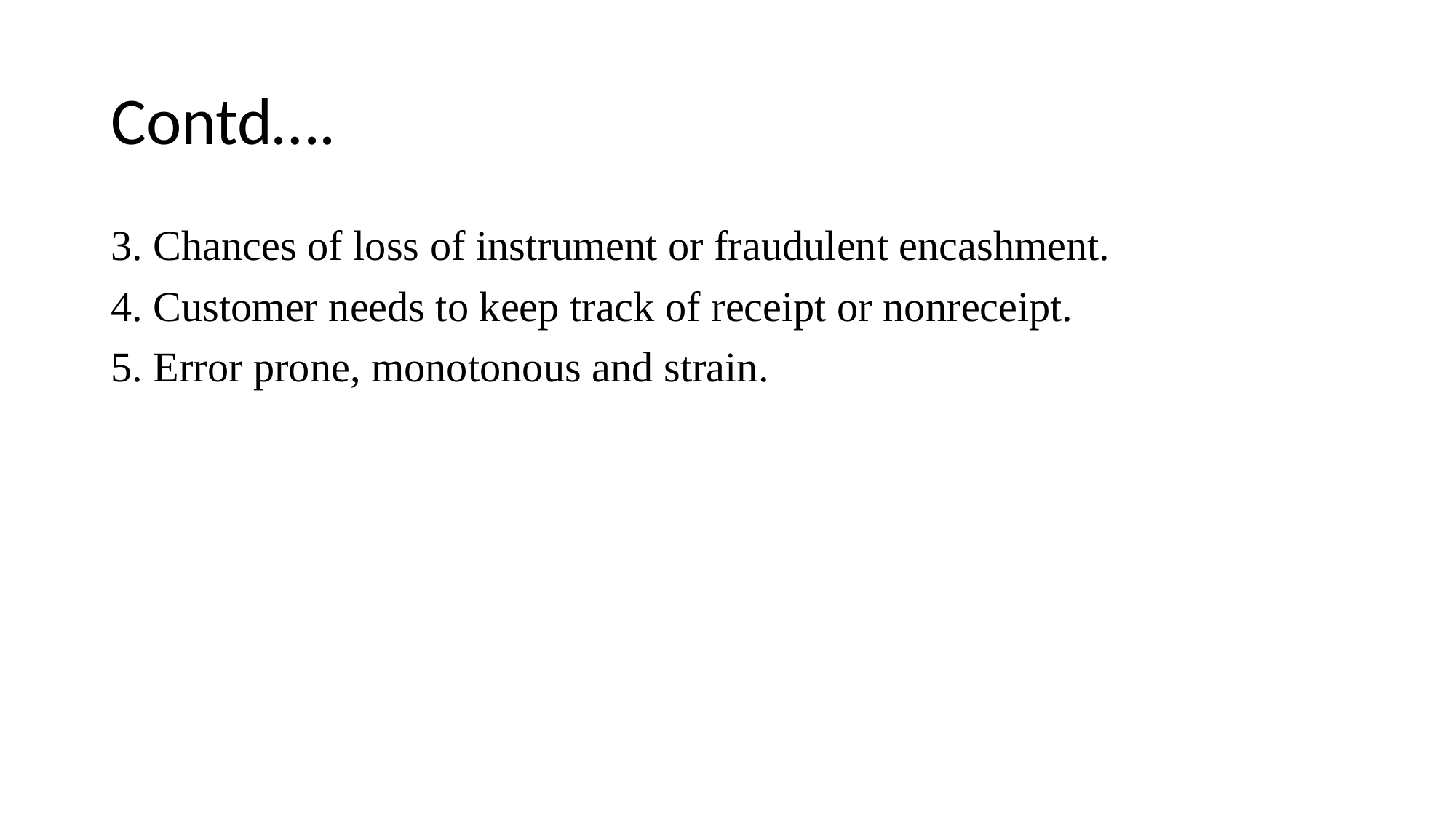

# Contd….
3. Chances of loss of instrument or fraudulent encashment.
4. Customer needs to keep track of receipt or nonreceipt.
5. Error prone, monotonous and strain.